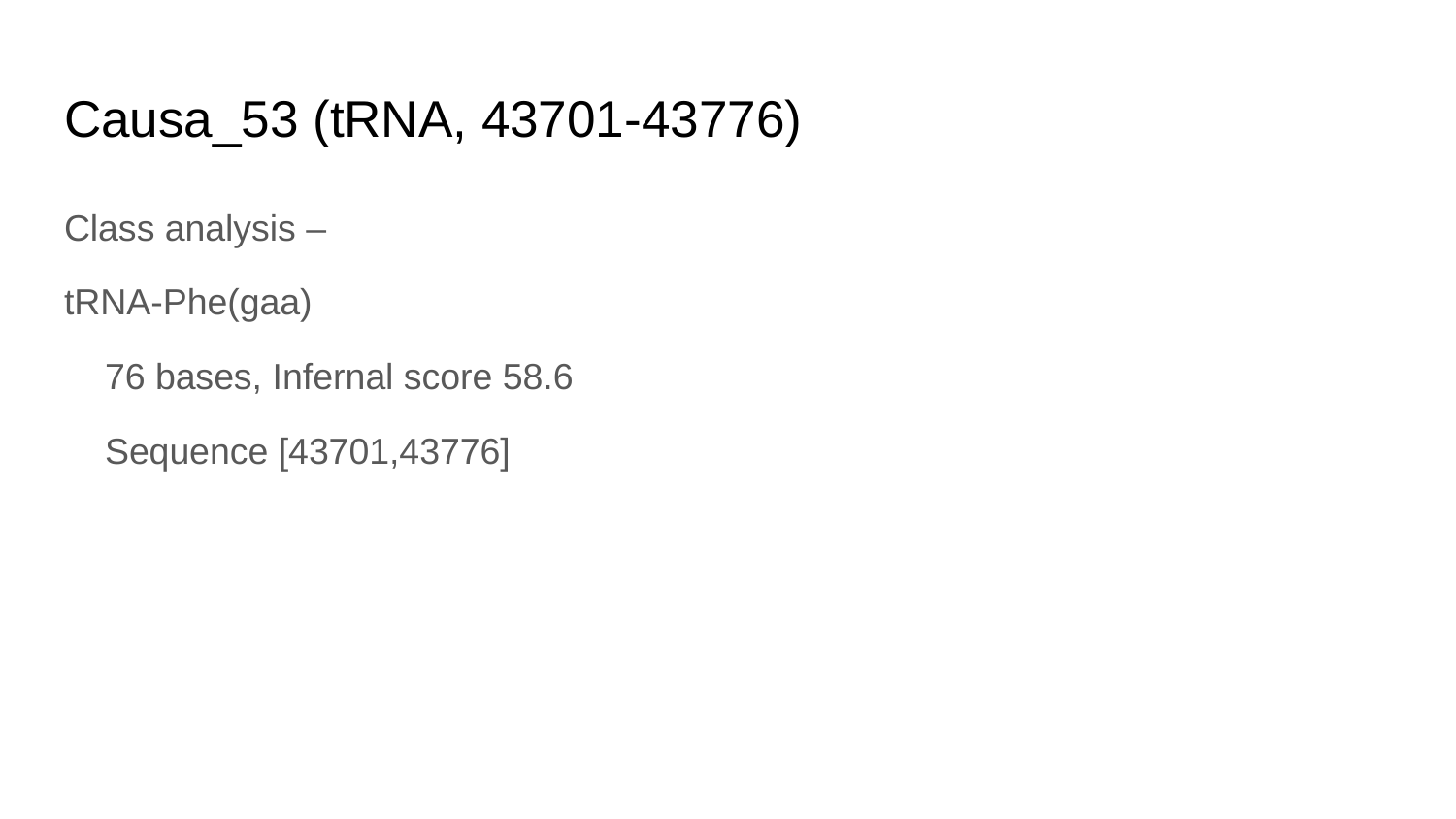

# Causa_53 (tRNA, 43701-43776)
Class analysis –
tRNA-Phe(gaa)
    76 bases, Infernal score 58.6
    Sequence [43701,43776]